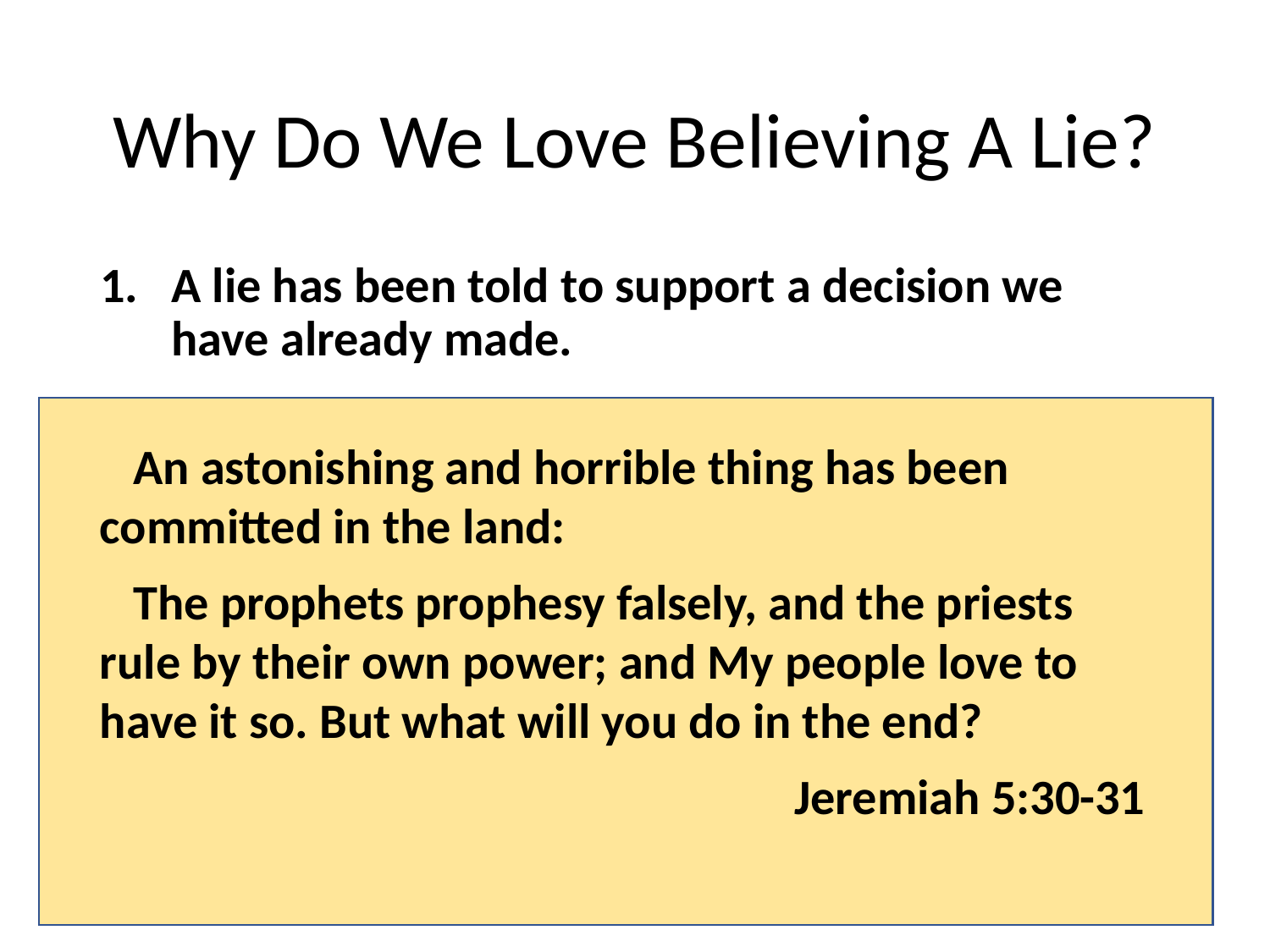

# Why Do We Love Believing A Lie?
A lie has been told to support a decision we have already made.

   An astonishing and horrible thing has been committed in the land:

   The prophets prophesy falsely, and the priests rule by their own power; and My people love to have it so. But what will you do in the end?

Jeremiah 5:30-31